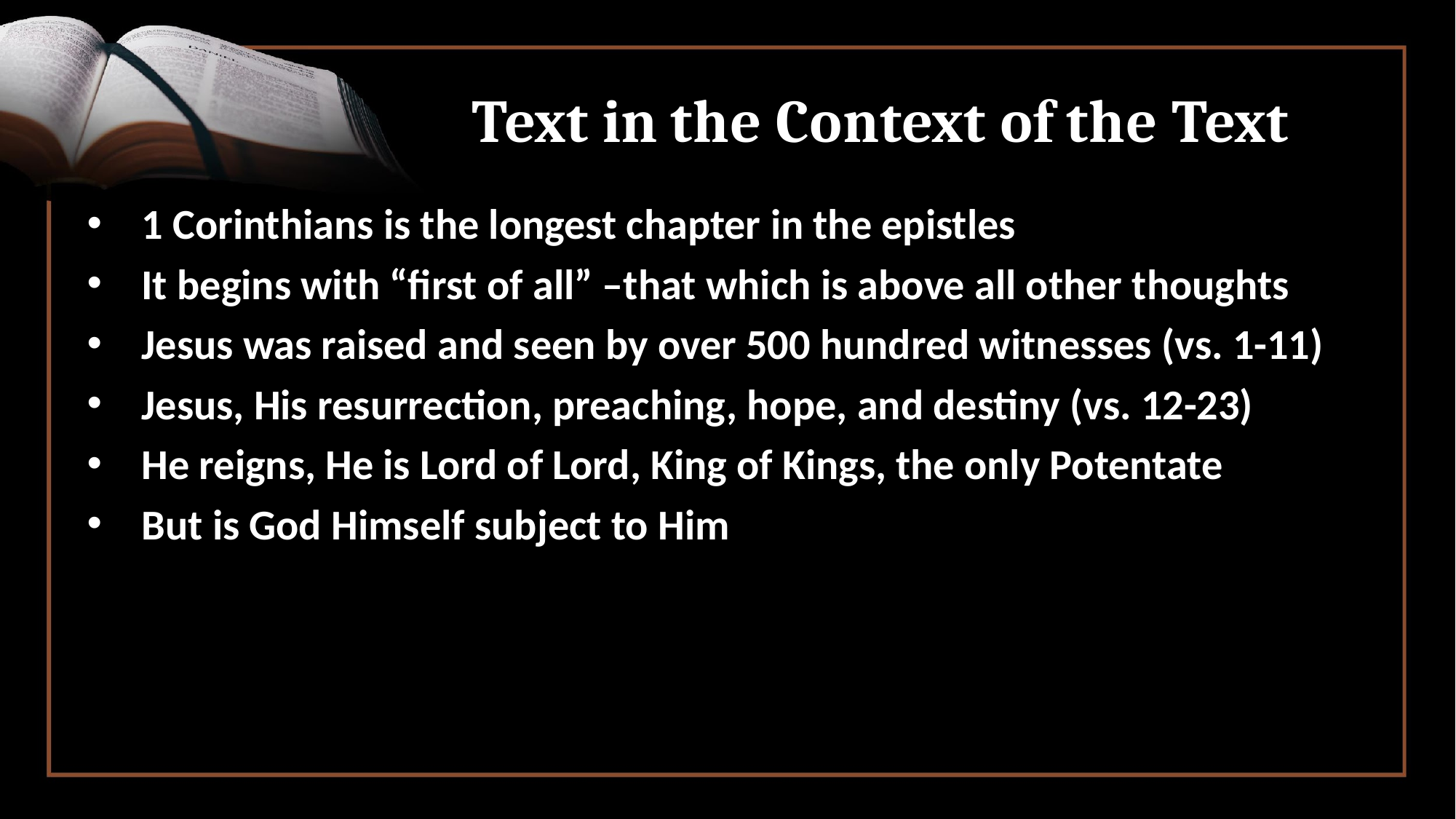

# Text in the Context of the Text
1 Corinthians is the longest chapter in the epistles
It begins with “first of all” –that which is above all other thoughts
Jesus was raised and seen by over 500 hundred witnesses (vs. 1-11)
Jesus, His resurrection, preaching, hope, and destiny (vs. 12-23)
He reigns, He is Lord of Lord, King of Kings, the only Potentate
But is God Himself subject to Him